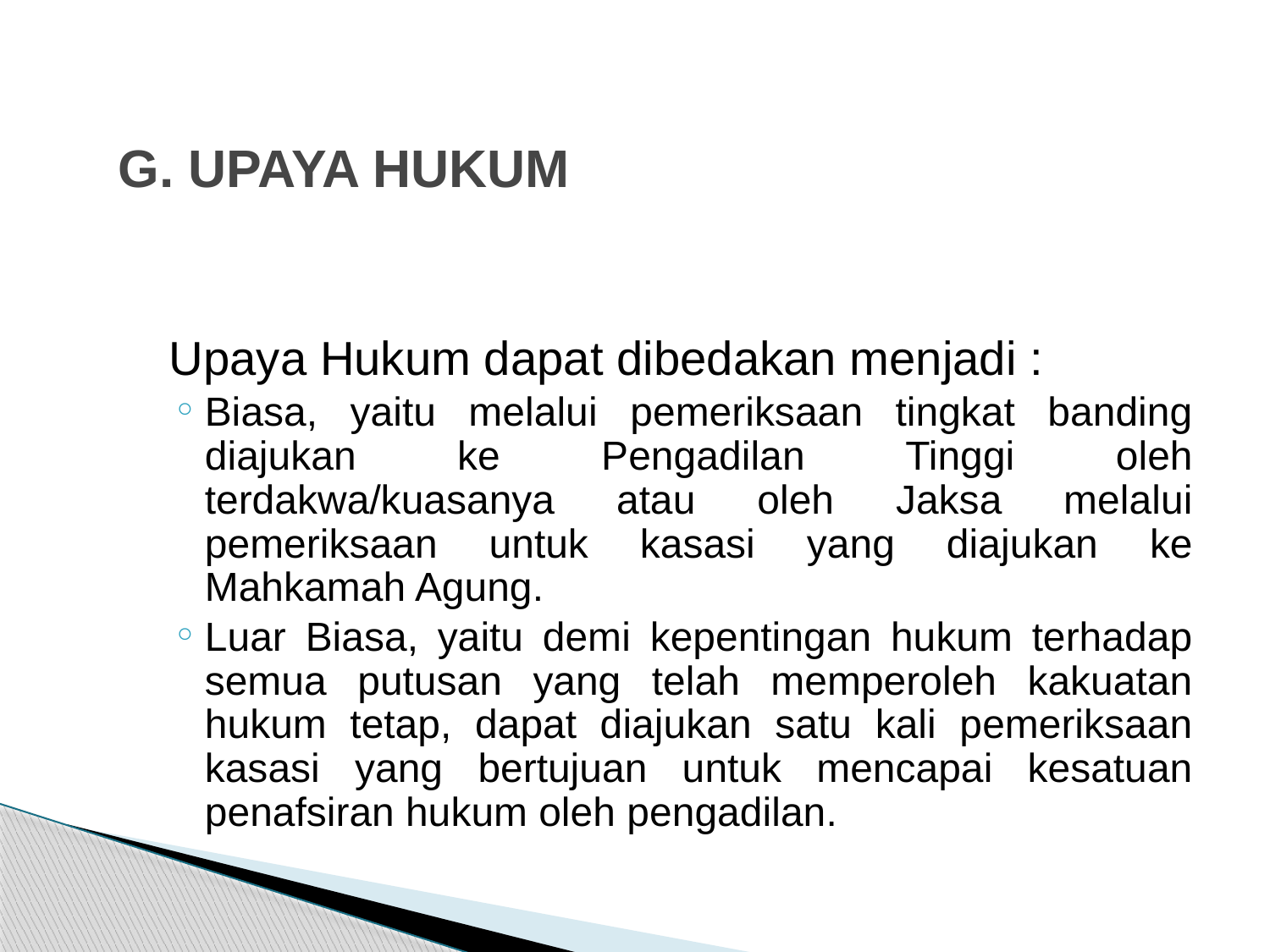

# G. UPAYA HUKUM
	Upaya Hukum dapat dibedakan menjadi :
Biasa, yaitu melalui pemeriksaan tingkat banding diajukan ke Pengadilan Tinggi oleh terdakwa/kuasanya atau oleh Jaksa melalui pemeriksaan untuk kasasi yang diajukan ke Mahkamah Agung.
Luar Biasa, yaitu demi kepentingan hukum terhadap semua putusan yang telah memperoleh kakuatan hukum tetap, dapat diajukan satu kali pemeriksaan kasasi yang bertujuan untuk mencapai kesatuan penafsiran hukum oleh pengadilan.